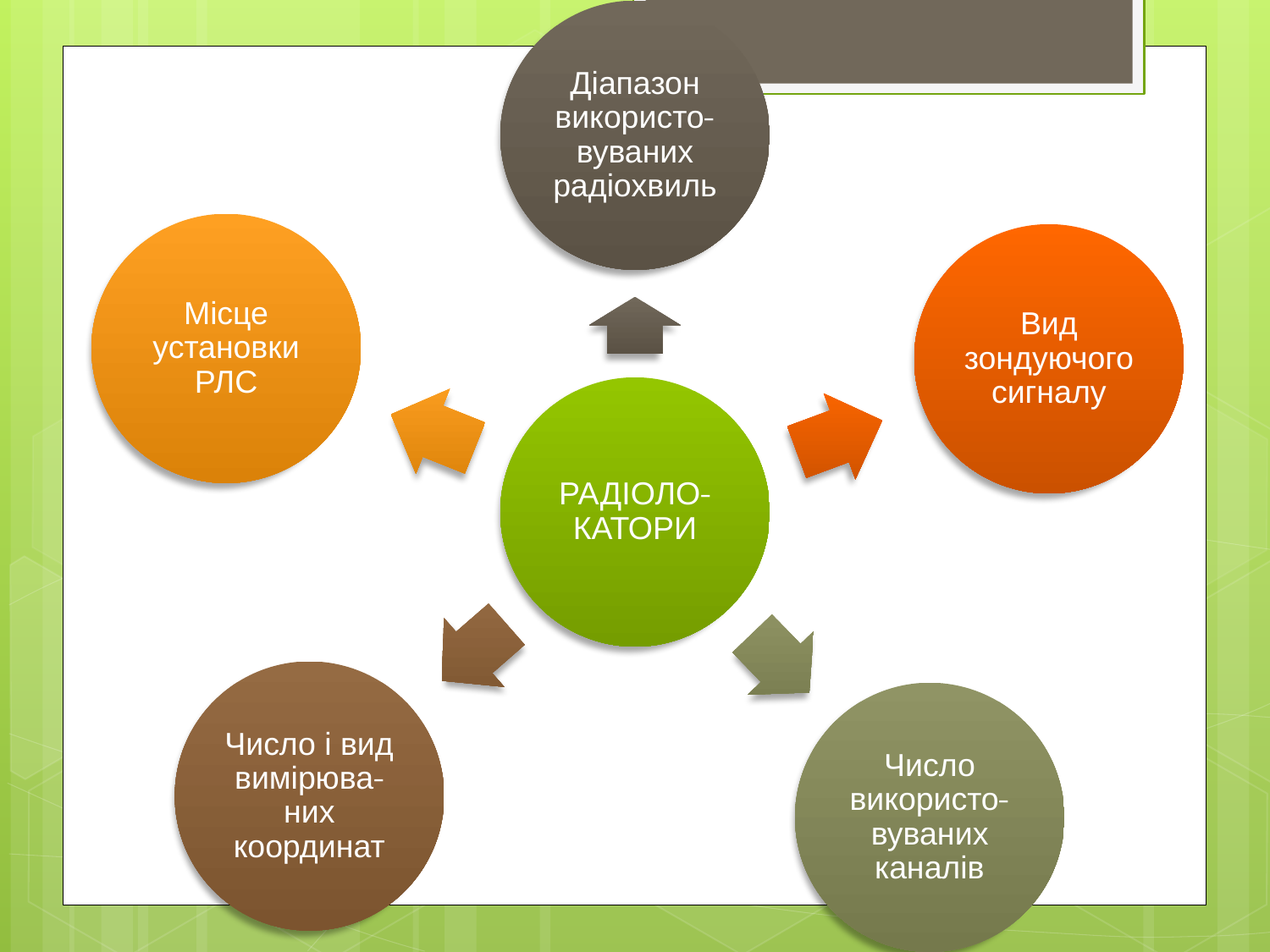

РАДІОЛО-КАТОРИ

Діапазон використо-вуваних радіохвиль

Вид зондуючого сигналу

Число використо-вуваних каналів

Число і вид вимірюва-них координат

Місце установки РЛС